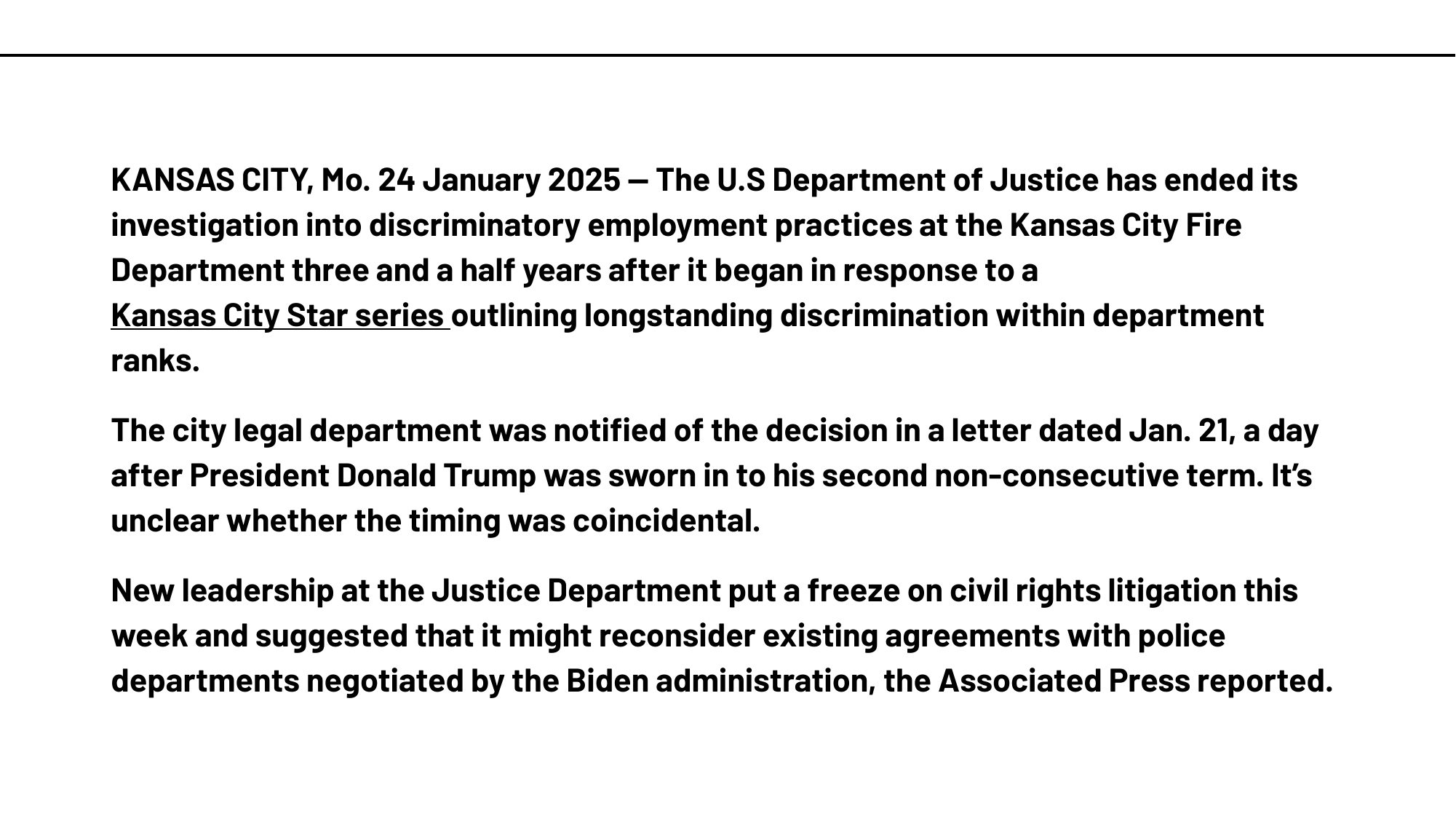

#
KANSAS CITY, Mo. 24 January 2025 — The U.S Department of Justice has ended its investigation into discriminatory employment practices at the Kansas City Fire Department three and a half years after it began in response to a Kansas City Star series outlining longstanding discrimination within department ranks.
The city legal department was notified of the decision in a letter dated Jan. 21, a day after President Donald Trump was sworn in to his second non-consecutive term. It’s unclear whether the timing was coincidental.
New leadership at the Justice Department put a freeze on civil rights litigation this week and suggested that it might reconsider existing agreements with police departments negotiated by the Biden administration, the Associated Press reported.